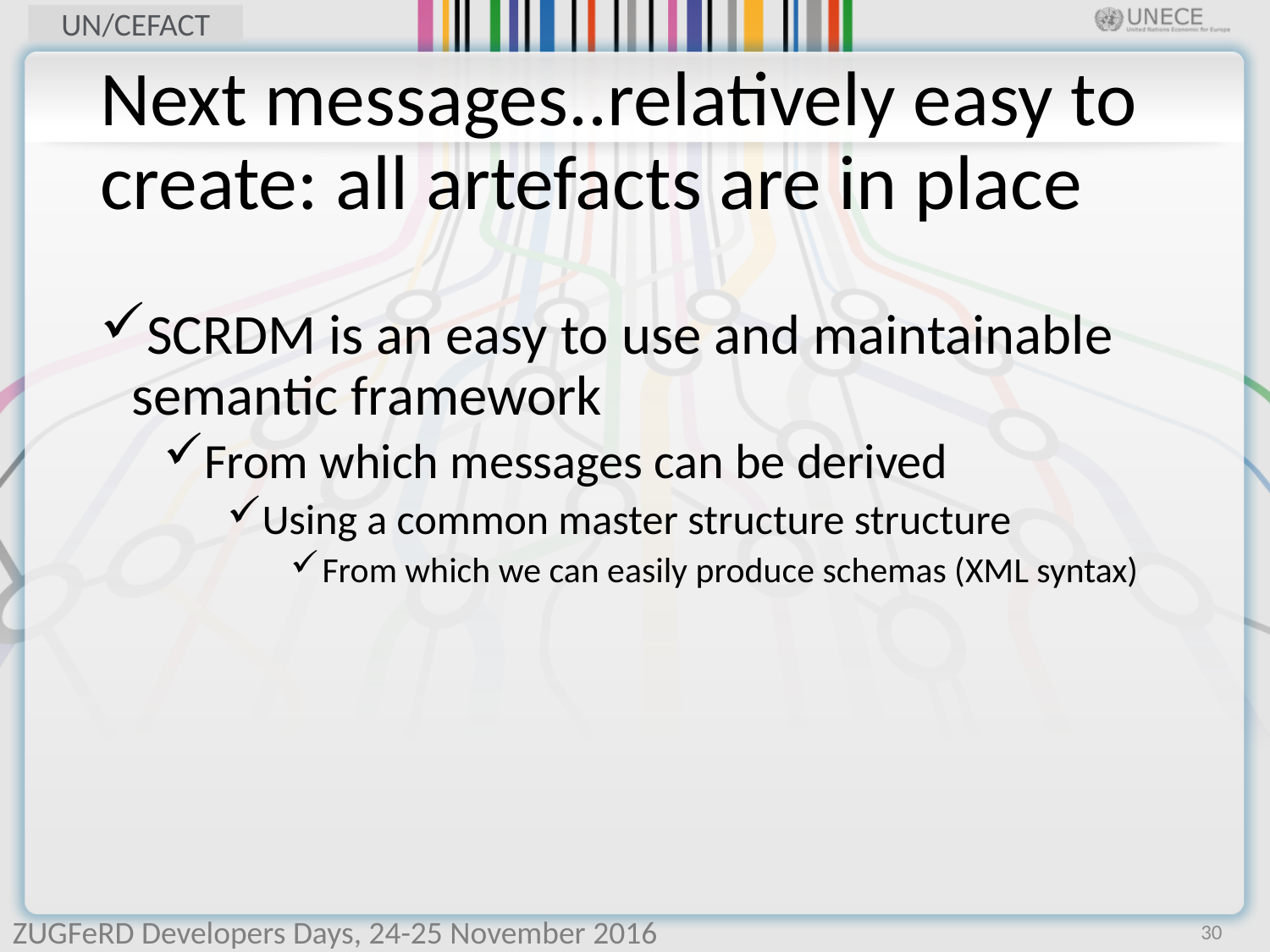

# Next messages..relatively easy to create: all artefacts are in place
SCRDM is an easy to use and maintainable semantic framework
From which messages can be derived
Using a common master structure structure
From which we can easily produce schemas (XML syntax)

ZUGFeRD Developers Days, 24-25 November 2016
30